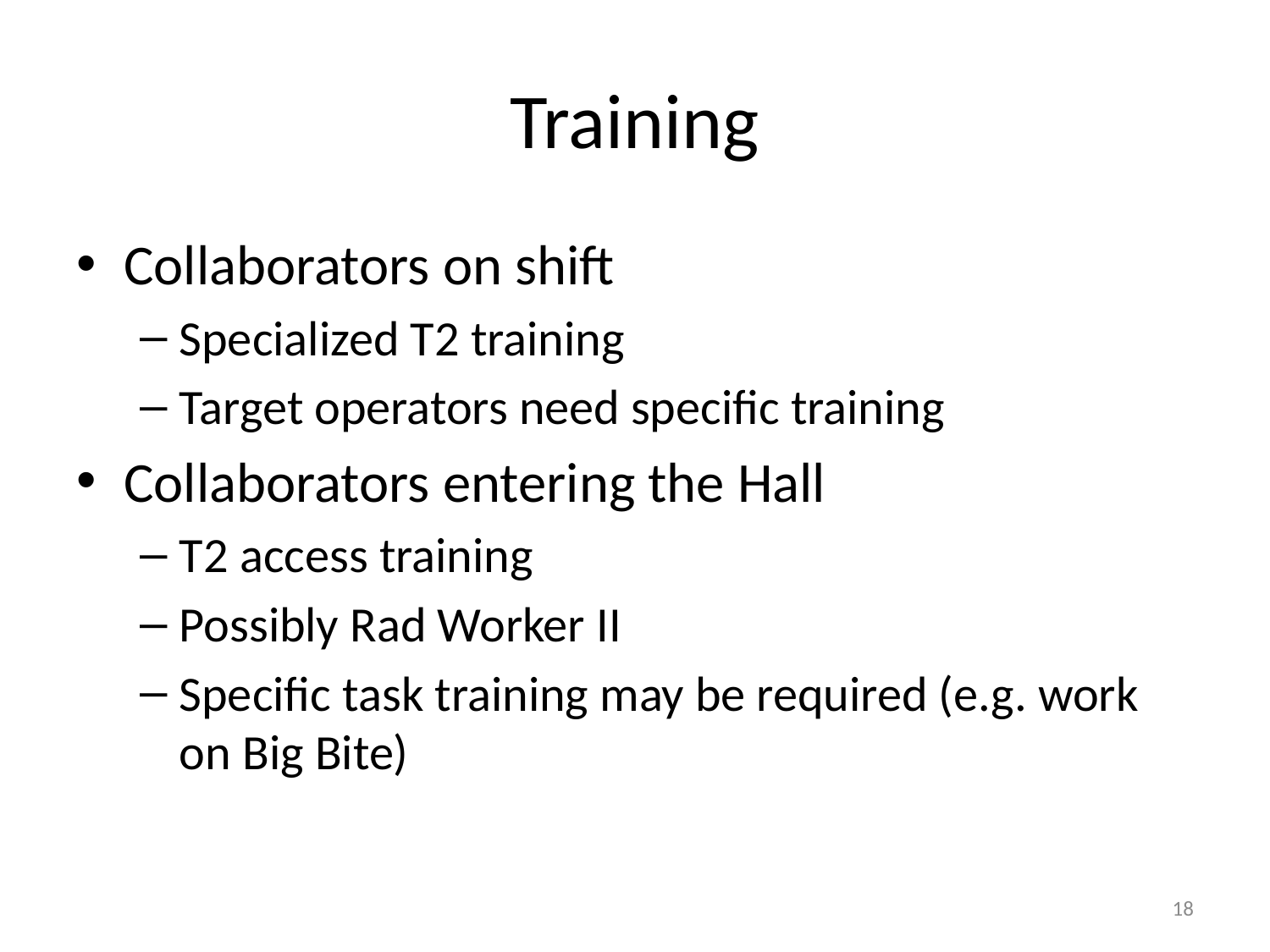

# Training
Collaborators on shift
Specialized T2 training
Target operators need specific training
Collaborators entering the Hall
T2 access training
Possibly Rad Worker II
Specific task training may be required (e.g. work on Big Bite)
18